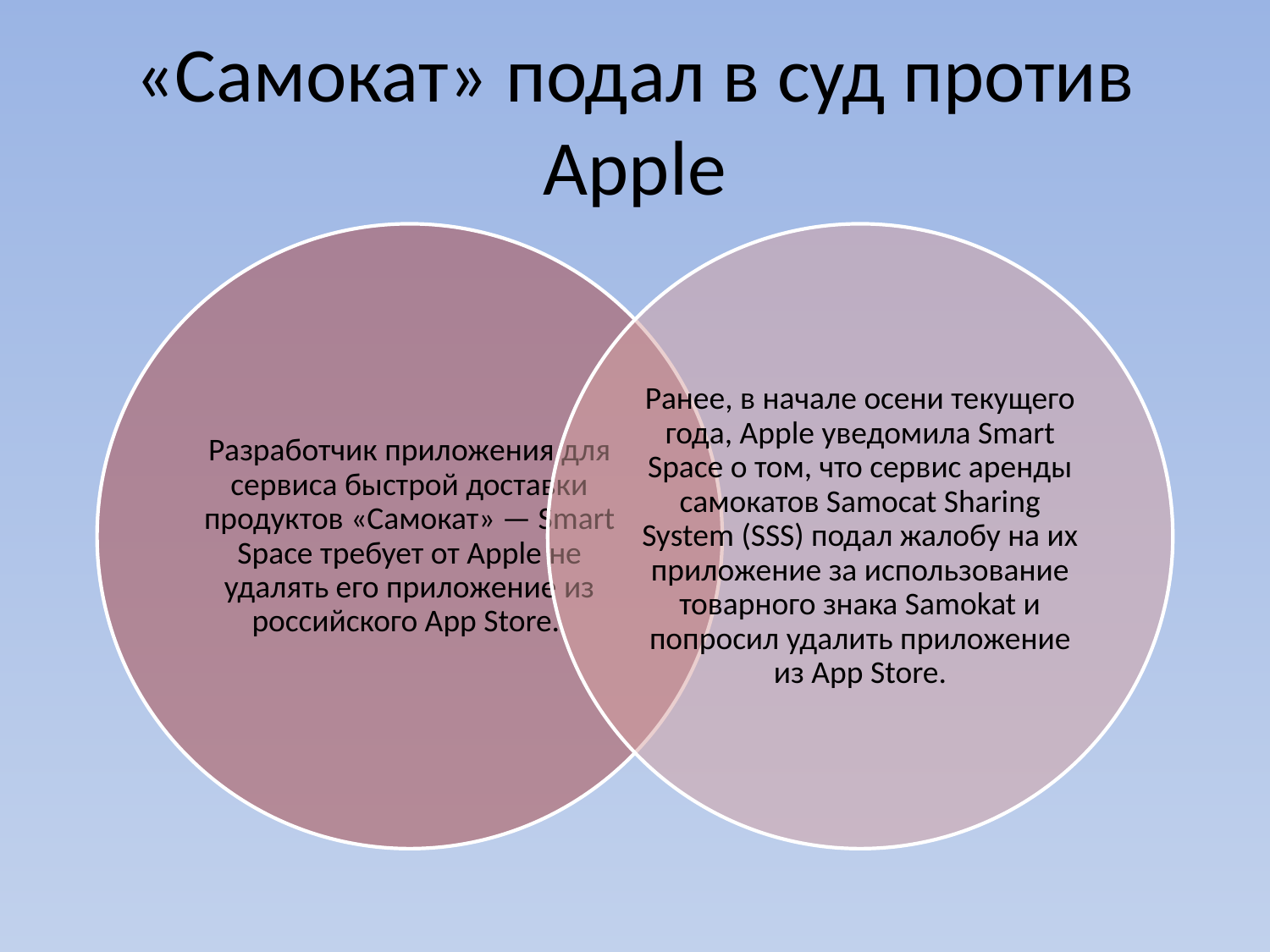

# «Самокат» подал в суд против Apple
Разработчик приложения для сервиса быстрой доставки продуктов «Самокат» — Smart Space требует от Apple не удалять его приложение из российского App Store.
Ранее, в начале осени текущего года, Apple уведомила Smart Space о том, что сервис аренды самокатов Samocat Sharing System (SSS) подал жалобу на их приложение за использование товарного знака Samokat и попросил удалить приложение из App Store.